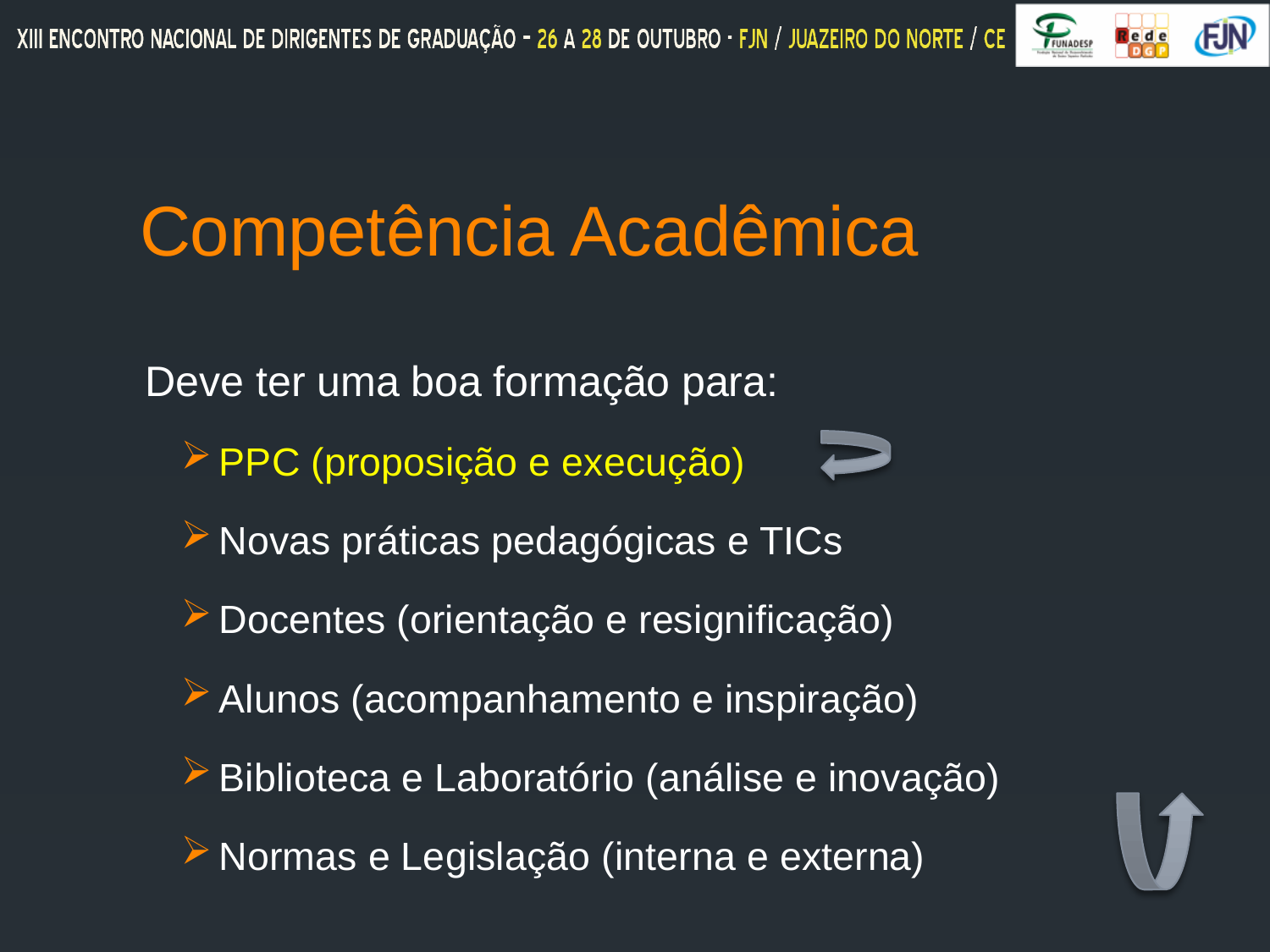

# Competência Acadêmica
Deve ter uma boa formação para:
 PPC (proposição e execução)
 Novas práticas pedagógicas e TICs
 Docentes (orientação e resignificação)
 Alunos (acompanhamento e inspiração)
 Biblioteca e Laboratório (análise e inovação)
 Normas e Legislação (interna e externa)